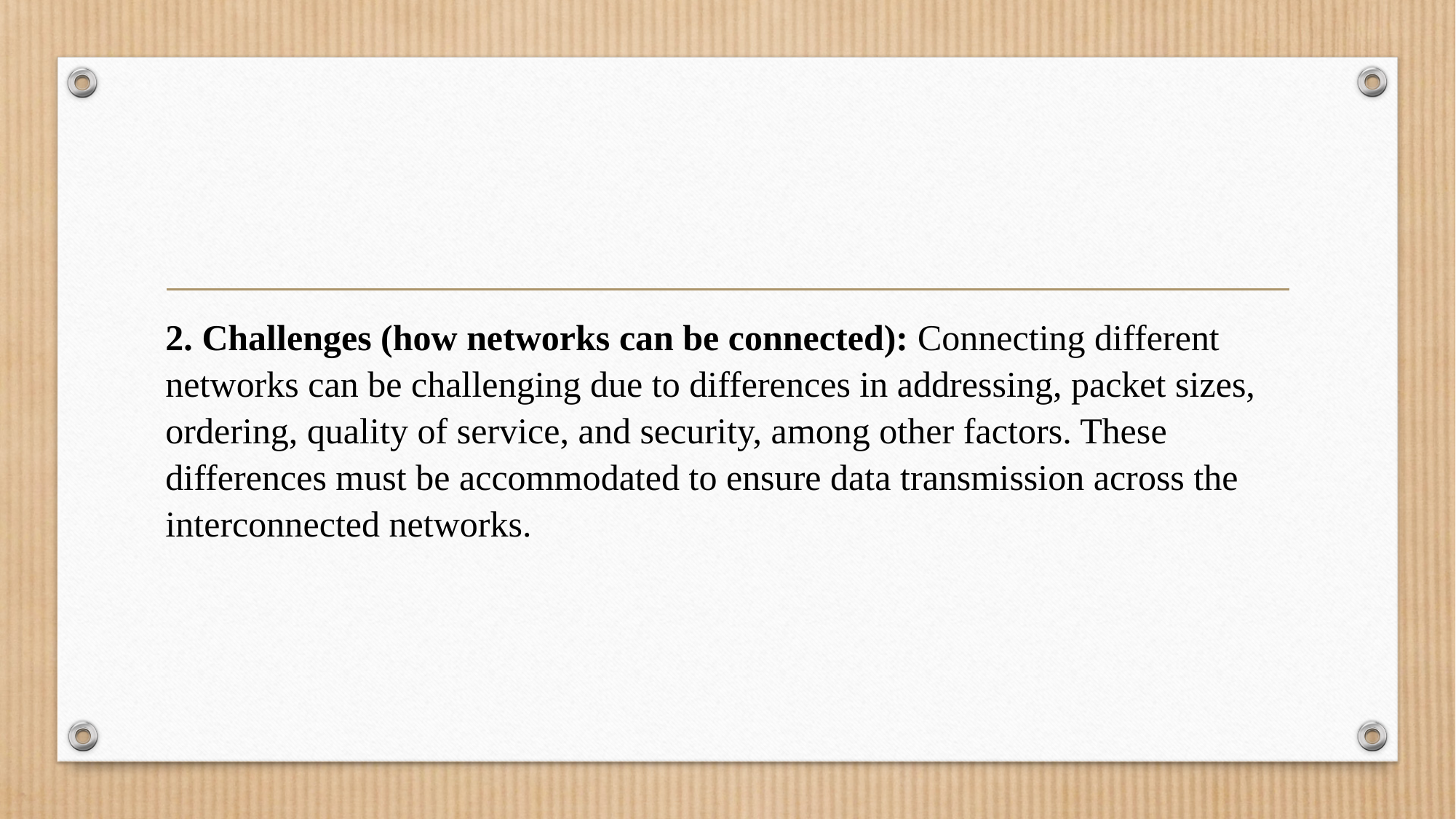

#
2. Challenges (how networks can be connected): Connecting different networks can be challenging due to differences in addressing, packet sizes, ordering, quality of service, and security, among other factors. These differences must be accommodated to ensure data transmission across the interconnected networks.